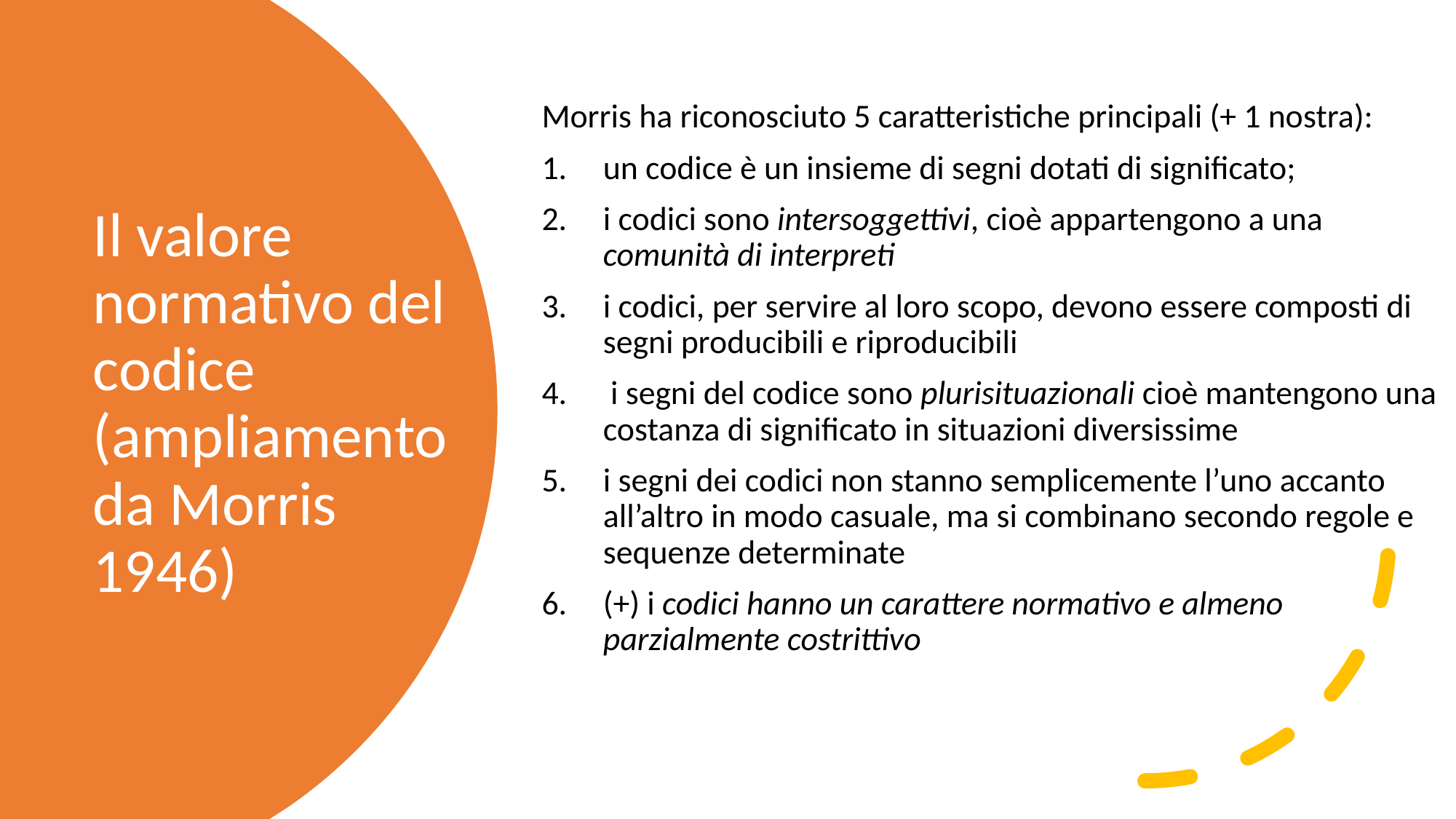

Morris ha riconosciuto 5 caratteristiche principali (+ 1 nostra):
un codice è un insieme di segni dotati di significato;
i codici sono intersoggettivi, cioè appartengono a una comunità di interpreti
i codici, per servire al loro scopo, devono essere composti di segni producibili e riproducibili
 i segni del codice sono plurisituazionali cioè mantengono una costanza di significato in situazioni diversissime
i segni dei codici non stanno semplicemente l’uno accanto all’altro in modo casuale, ma si combinano secondo regole e sequenze determinate
(+) i codici hanno un carattere normativo e almeno parzialmente costrittivo

# Il valore normativo del codice (ampliamento da Morris 1946)